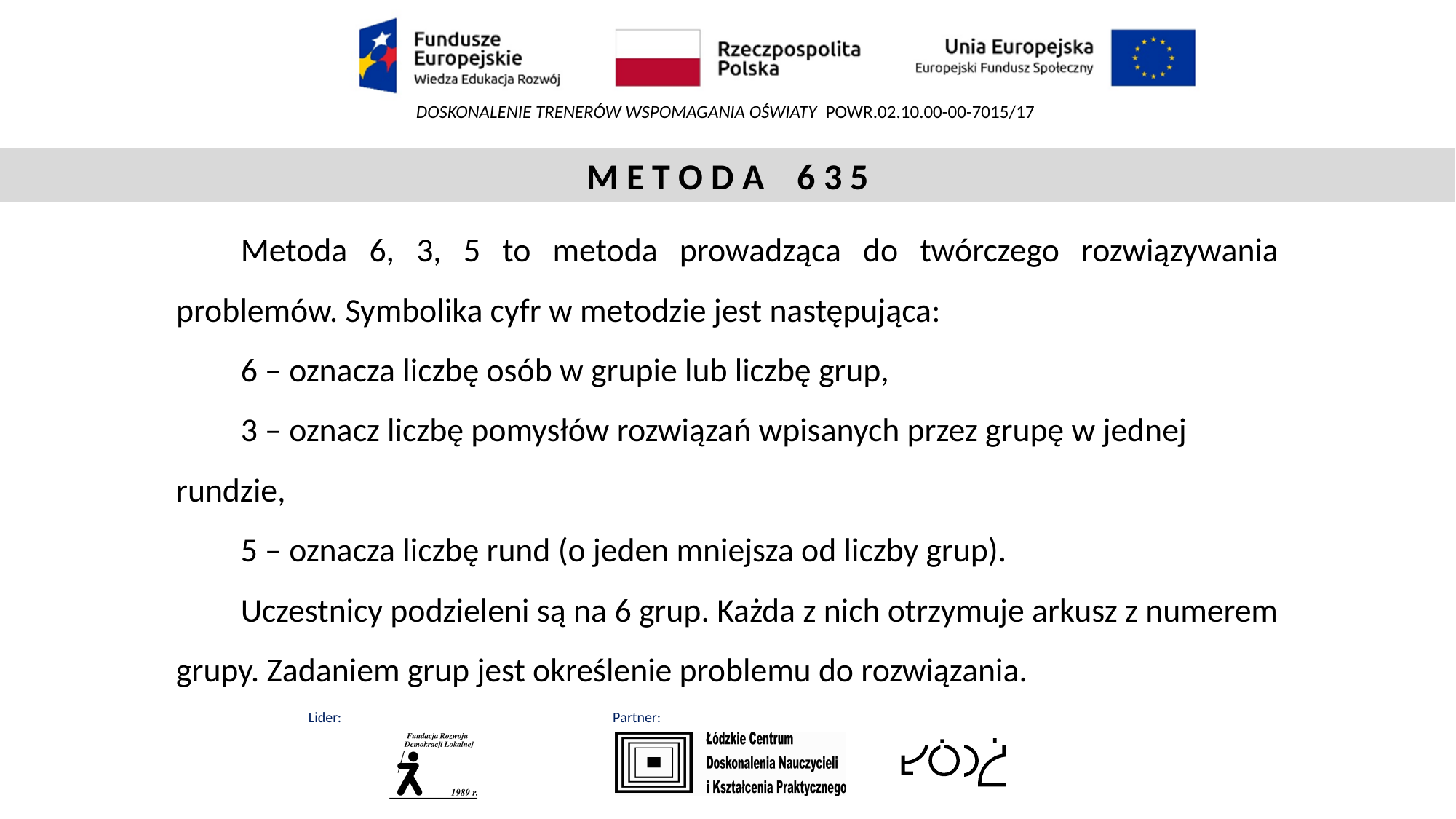

M E T O D A    6 3 5
Metoda 6, 3, 5 to metoda prowadząca do twórczego rozwiązywania problemów. Symbolika cyfr w metodzie jest następująca:
6 – oznacza liczbę osób w grupie lub liczbę grup,
3 – oznacz liczbę pomysłów rozwiązań wpisanych przez grupę w jednej rundzie,
5 – oznacza liczbę rund (o jeden mniejsza od liczby grup).
Uczestnicy podzieleni są na 6 grup. Każda z nich otrzymuje arkusz z numerem grupy. Zadaniem grup jest określenie problemu do rozwiązania.